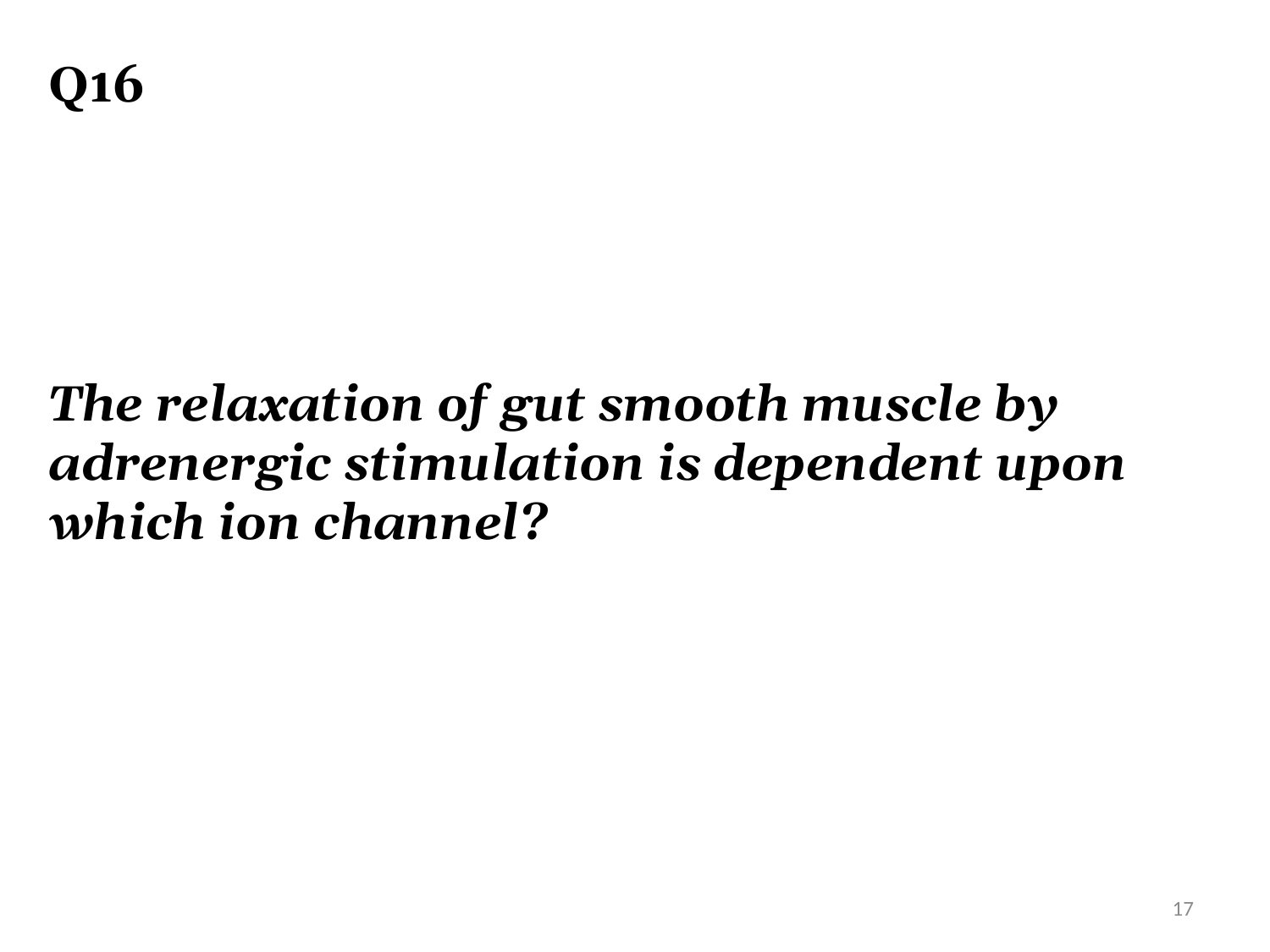

# Q16

The relaxation of gut smooth muscle by adrenergic stimulation is dependent upon which ion channel?
17